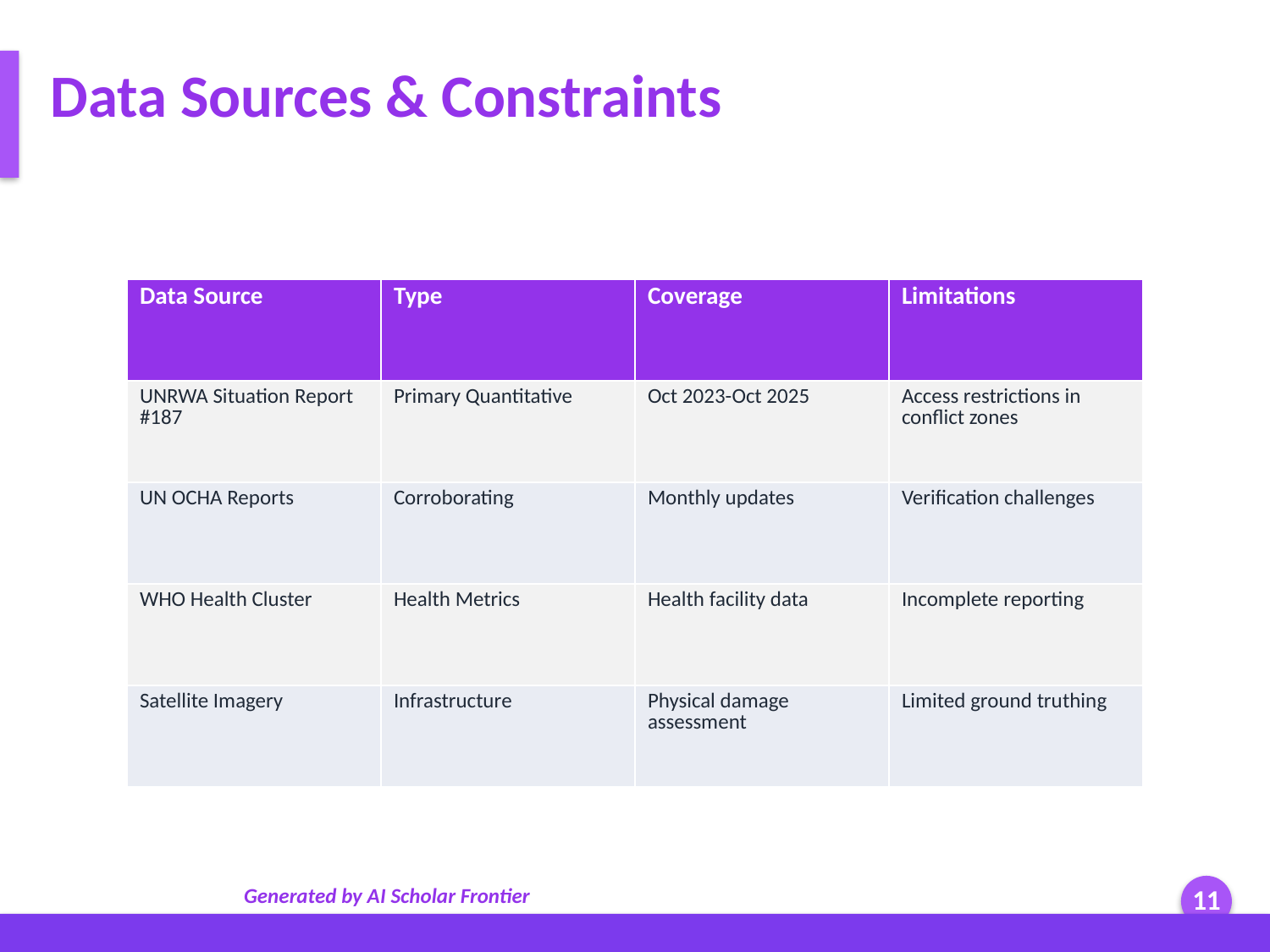

Data Sources & Constraints
| Data Source | Type | Coverage | Limitations |
| --- | --- | --- | --- |
| UNRWA Situation Report #187 | Primary Quantitative | Oct 2023-Oct 2025 | Access restrictions in conflict zones |
| UN OCHA Reports | Corroborating | Monthly updates | Verification challenges |
| WHO Health Cluster | Health Metrics | Health facility data | Incomplete reporting |
| Satellite Imagery | Infrastructure | Physical damage assessment | Limited ground truthing |
Generated by AI Scholar Frontier

11